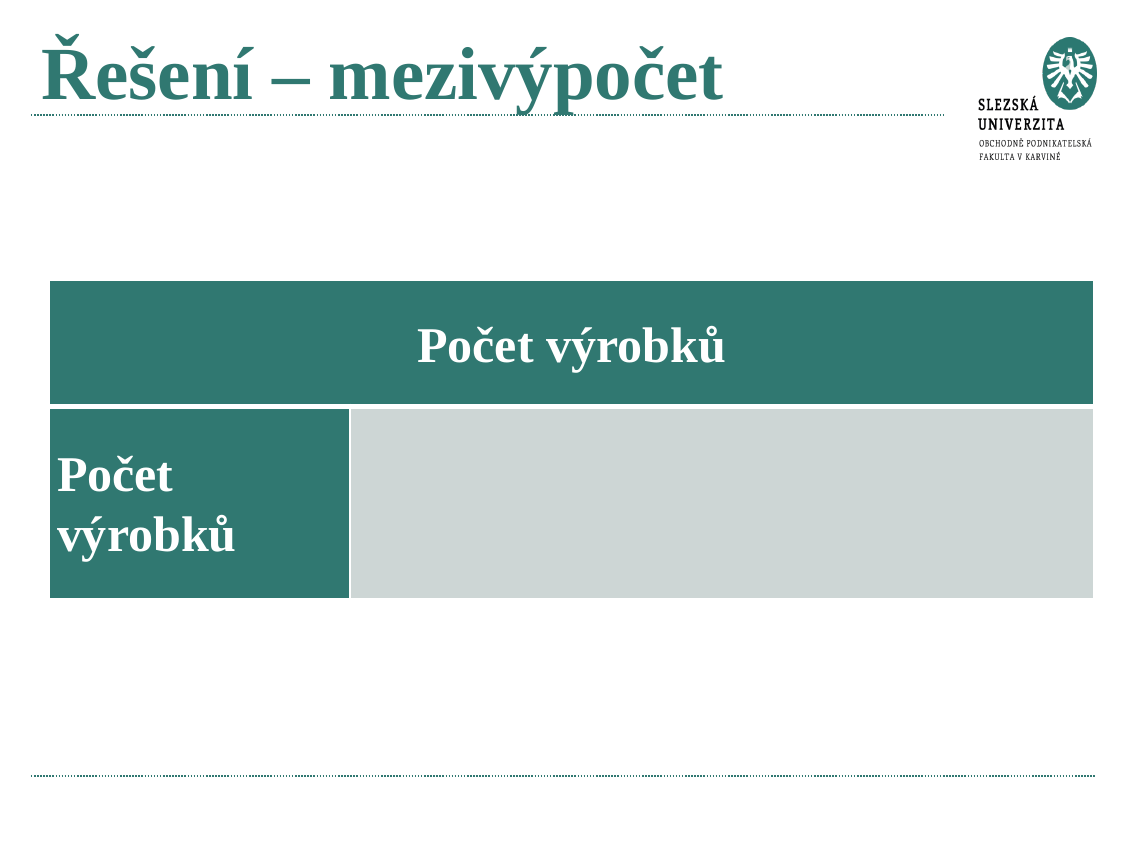

# Řešení – mezivýpočet

| Počet výrobků |  |
| --- | --- |
| Počet výrobků |  |